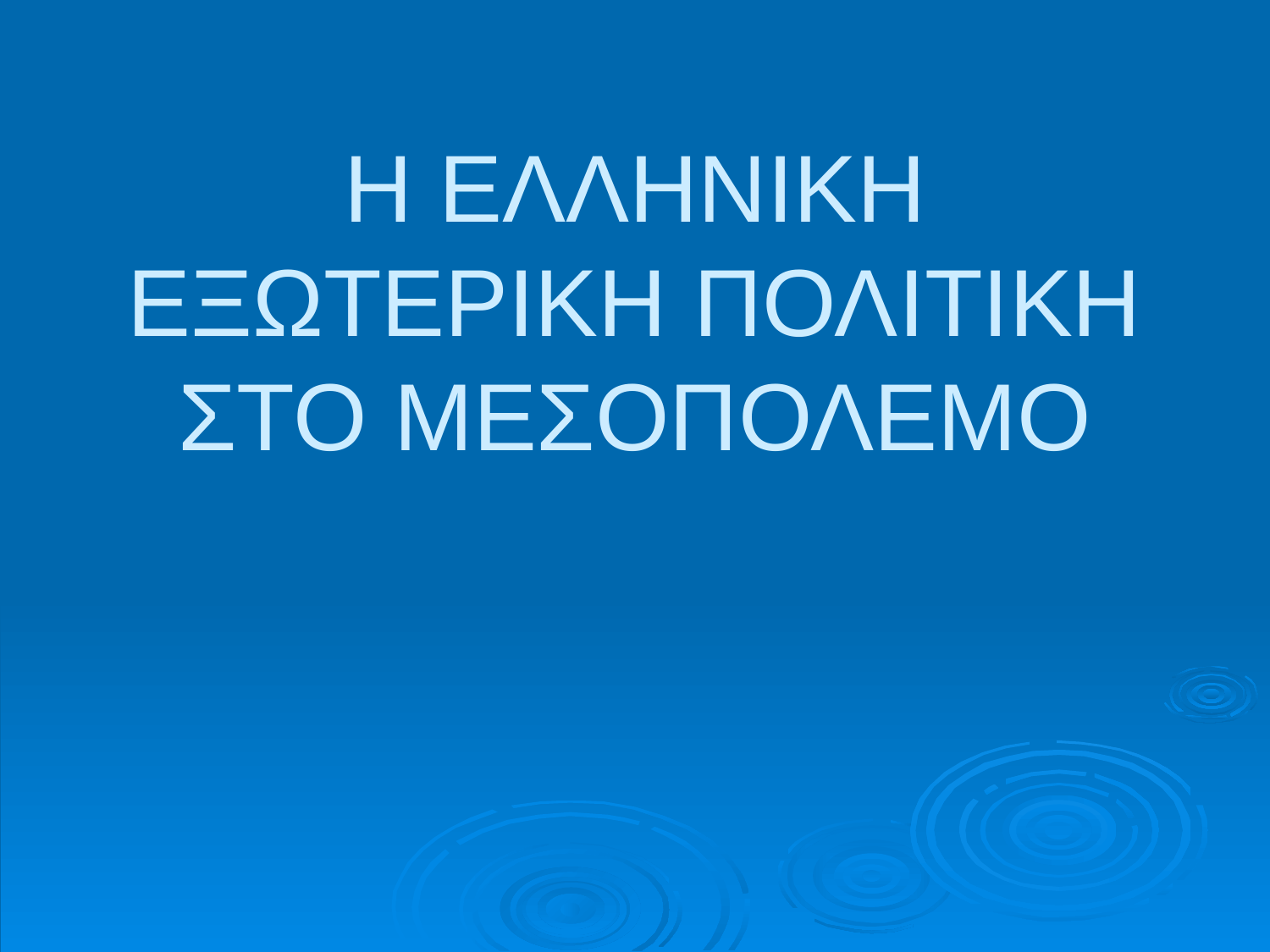

# Η ΕΛΛΗΝΙΚΗ ΕΞΩΤΕΡΙΚΗ ΠΟΛΙΤΙΚΗ ΣΤΟ ΜΕΣΟΠΟΛΕΜΟ